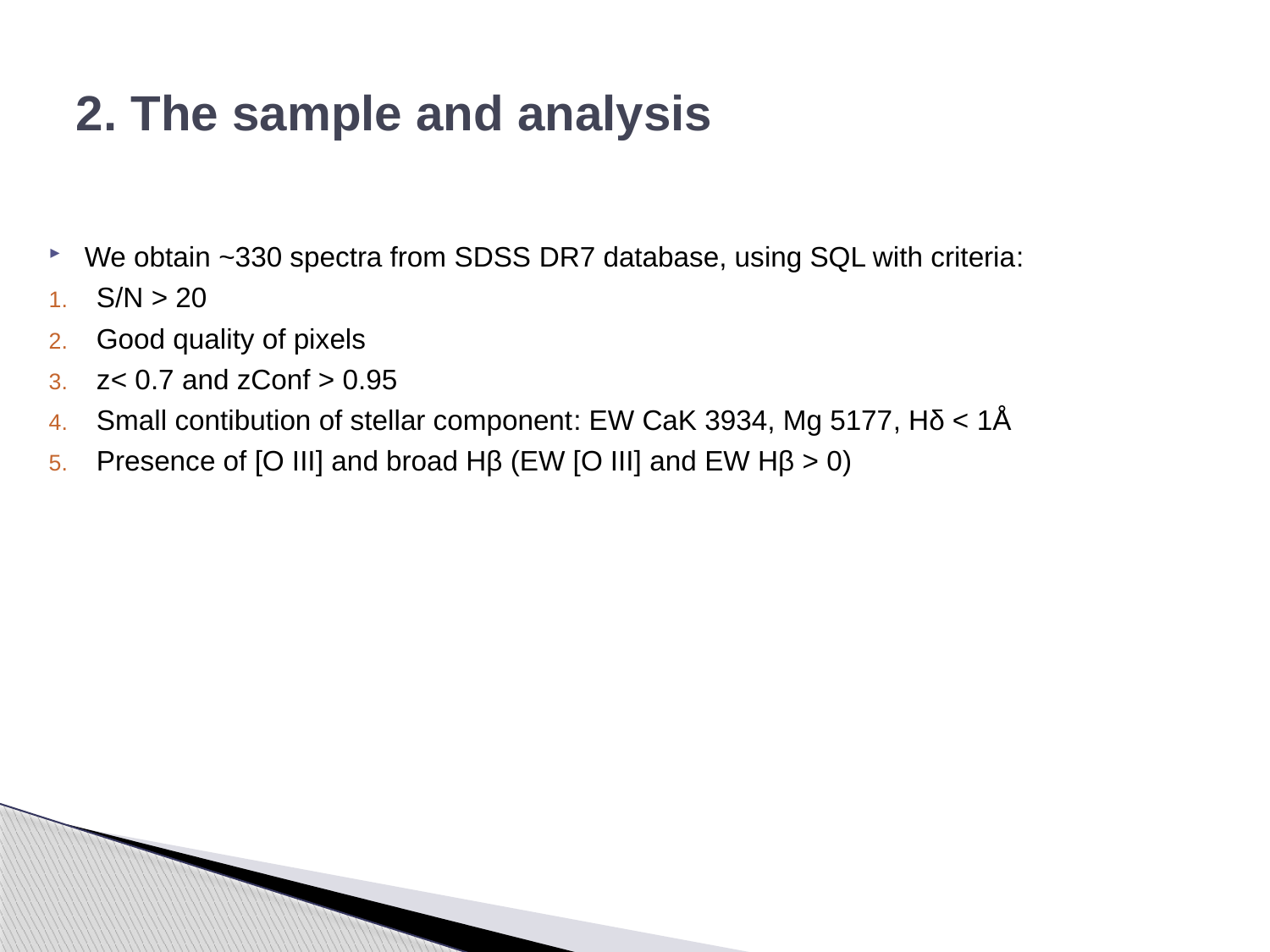

# 2. The sample and analysis
We obtain ~330 spectra from SDSS DR7 database, using SQL with criteria:
S/N > 20
Good quality of pixels
z< 0.7 and zConf > 0.95
Small contibution of stellar component: ЕW CaK 3934, Mg 5177, Hδ < 1Å
Presence of [O III] and broad Hβ (EW [O III] and EW Hβ > 0)